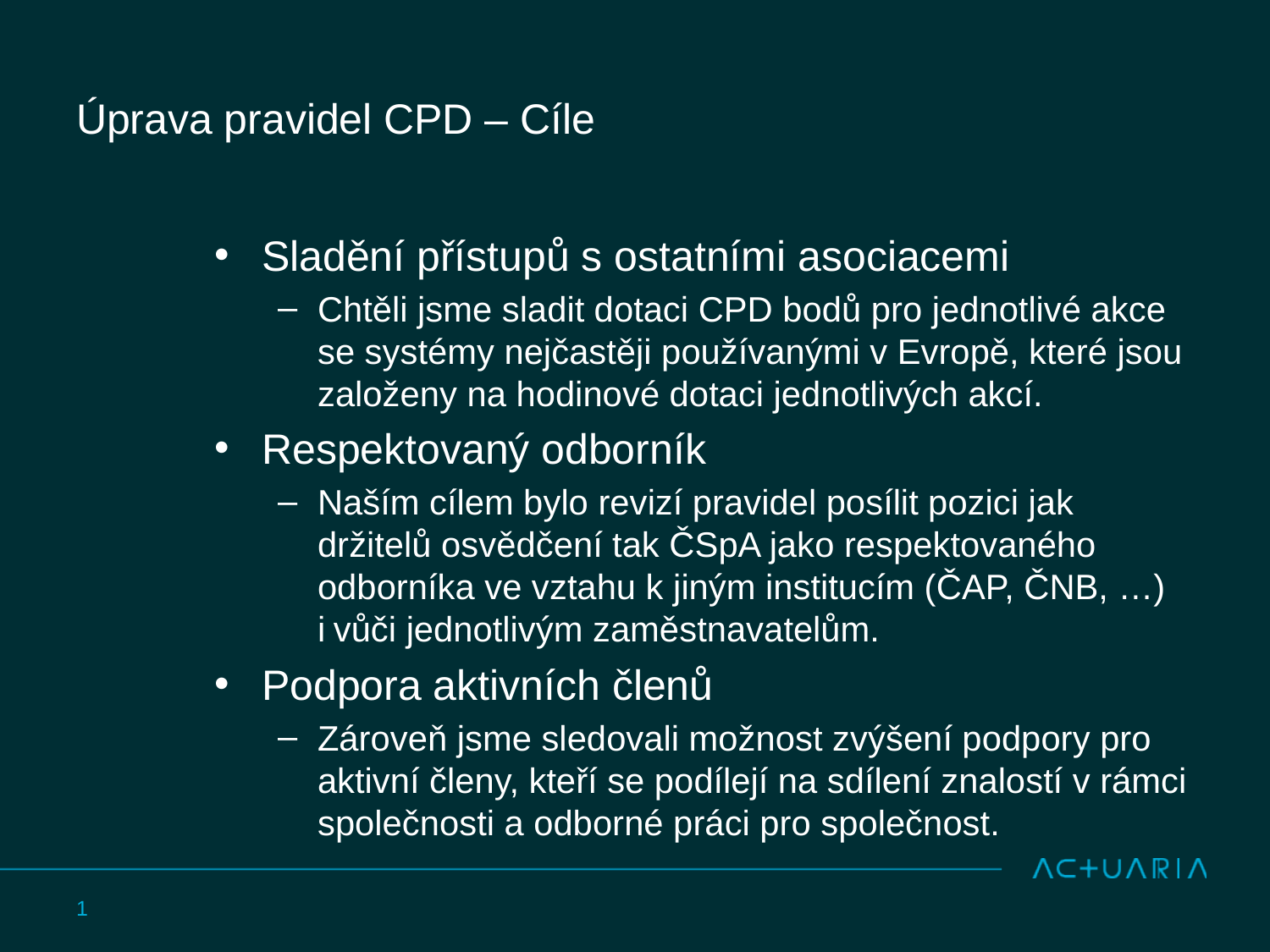

# Úprava pravidel CPD – Cíle
Sladění přístupů s ostatními asociacemi
Chtěli jsme sladit dotaci CPD bodů pro jednotlivé akce se systémy nejčastěji používanými v Evropě, které jsou založeny na hodinové dotaci jednotlivých akcí.
Respektovaný odborník
Naším cílem bylo revizí pravidel posílit pozici jak držitelů osvědčení tak ČSpA jako respektovaného odborníka ve vztahu k jiným institucím (ČAP, ČNB, …) i vůči jednotlivým zaměstnavatelům.
Podpora aktivních členů
Zároveň jsme sledovali možnost zvýšení podpory pro aktivní členy, kteří se podílejí na sdílení znalostí v rámci společnosti a odborné práci pro společnost.
1